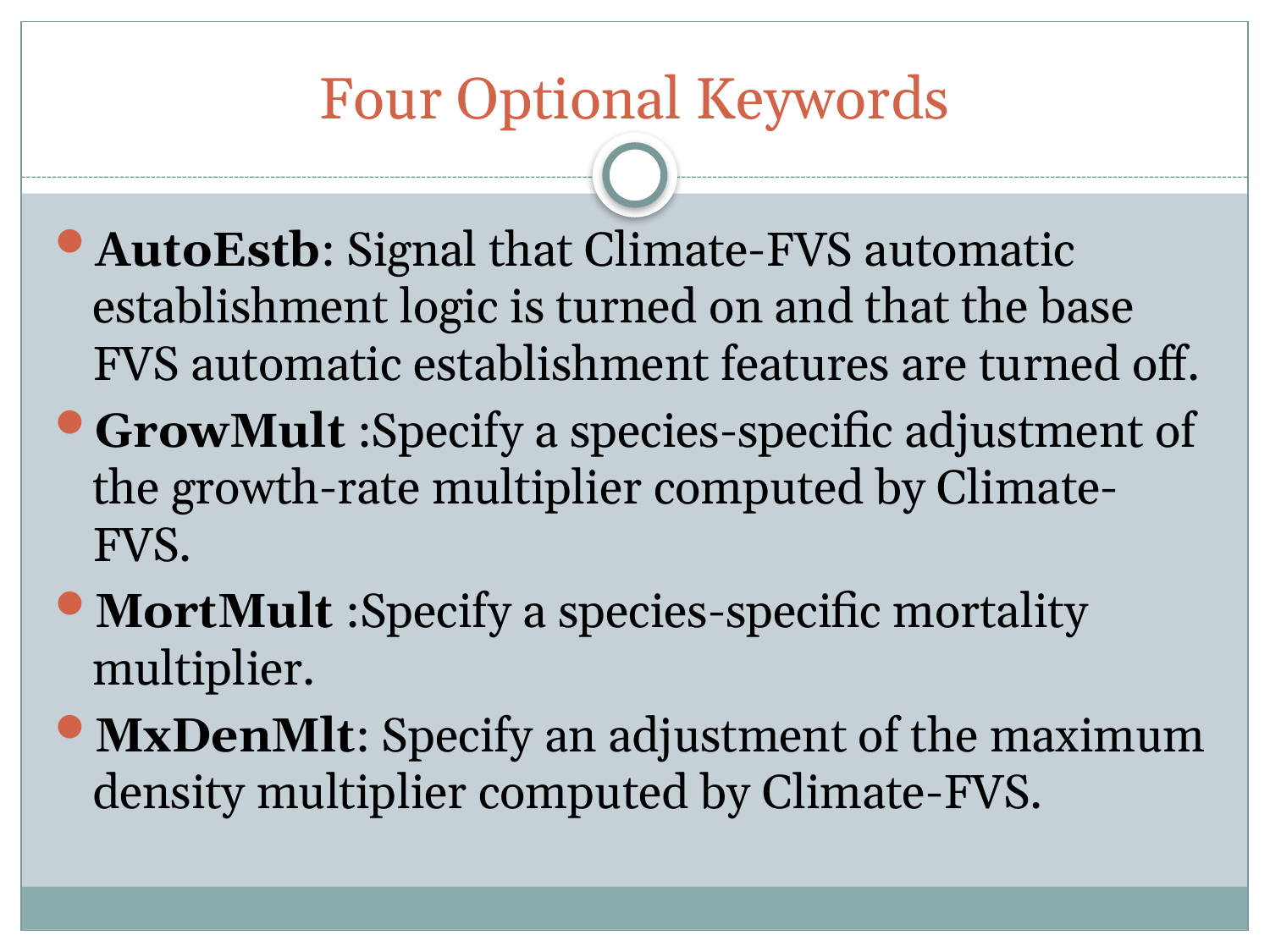

# Four Optional Keywords
AutoEstb: Signal that Climate-FVS automatic establishment logic is turned on and that the base FVS automatic establishment features are turned off.
GrowMult :Specify a species-specific adjustment of the growth-rate multiplier computed by Climate-FVS.
MortMult :Specify a species-specific mortality multiplier.
MxDenMlt: Specify an adjustment of the maximum density multiplier computed by Climate-FVS.